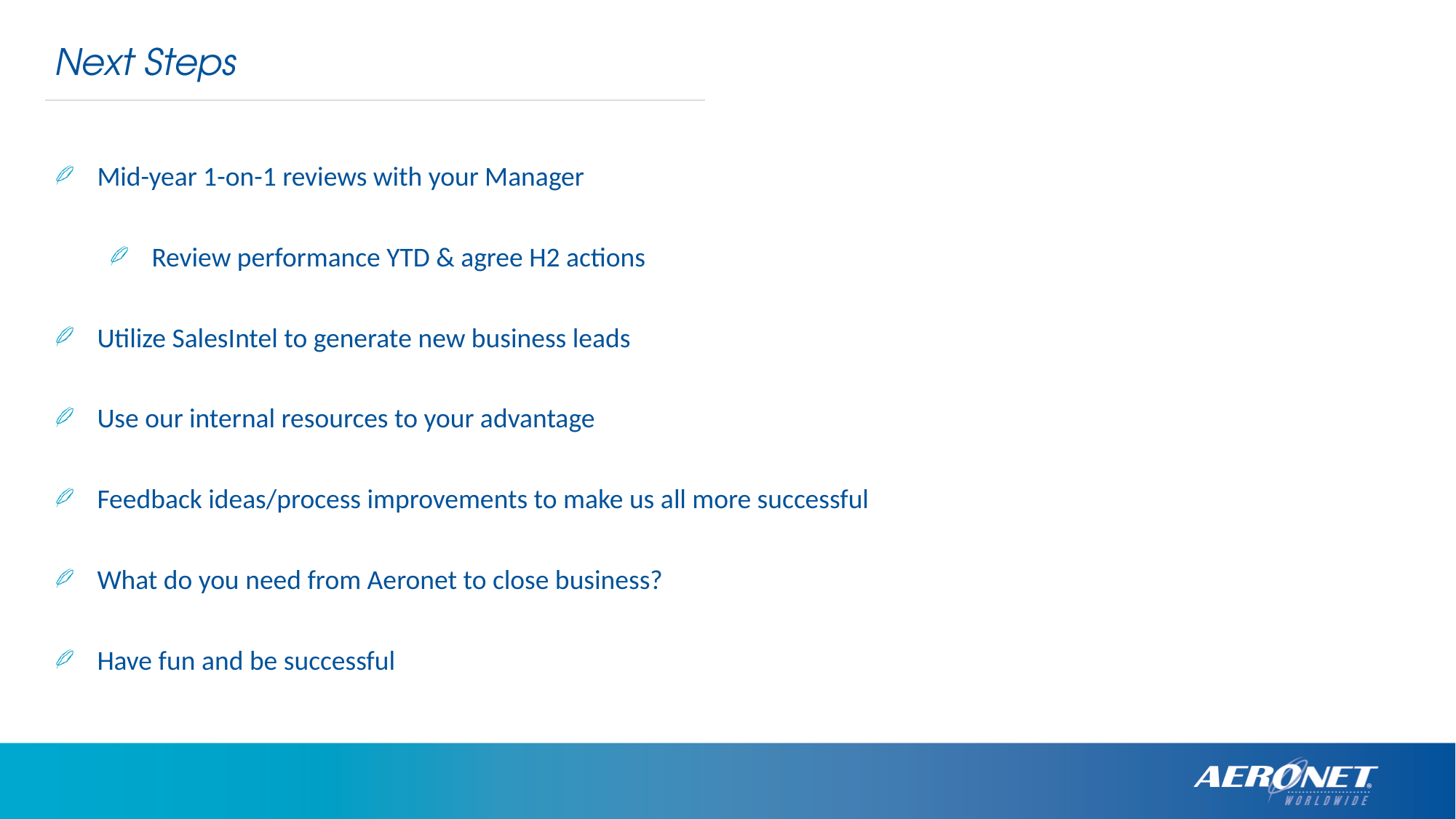

Next Steps
Mid-year 1-on-1 reviews with your Manager
Review performance YTD & agree H2 actions
Utilize SalesIntel to generate new business leads
Use our internal resources to your advantage
Feedback ideas/process improvements to make us all more successful
What do you need from Aeronet to close business?
Have fun and be successful